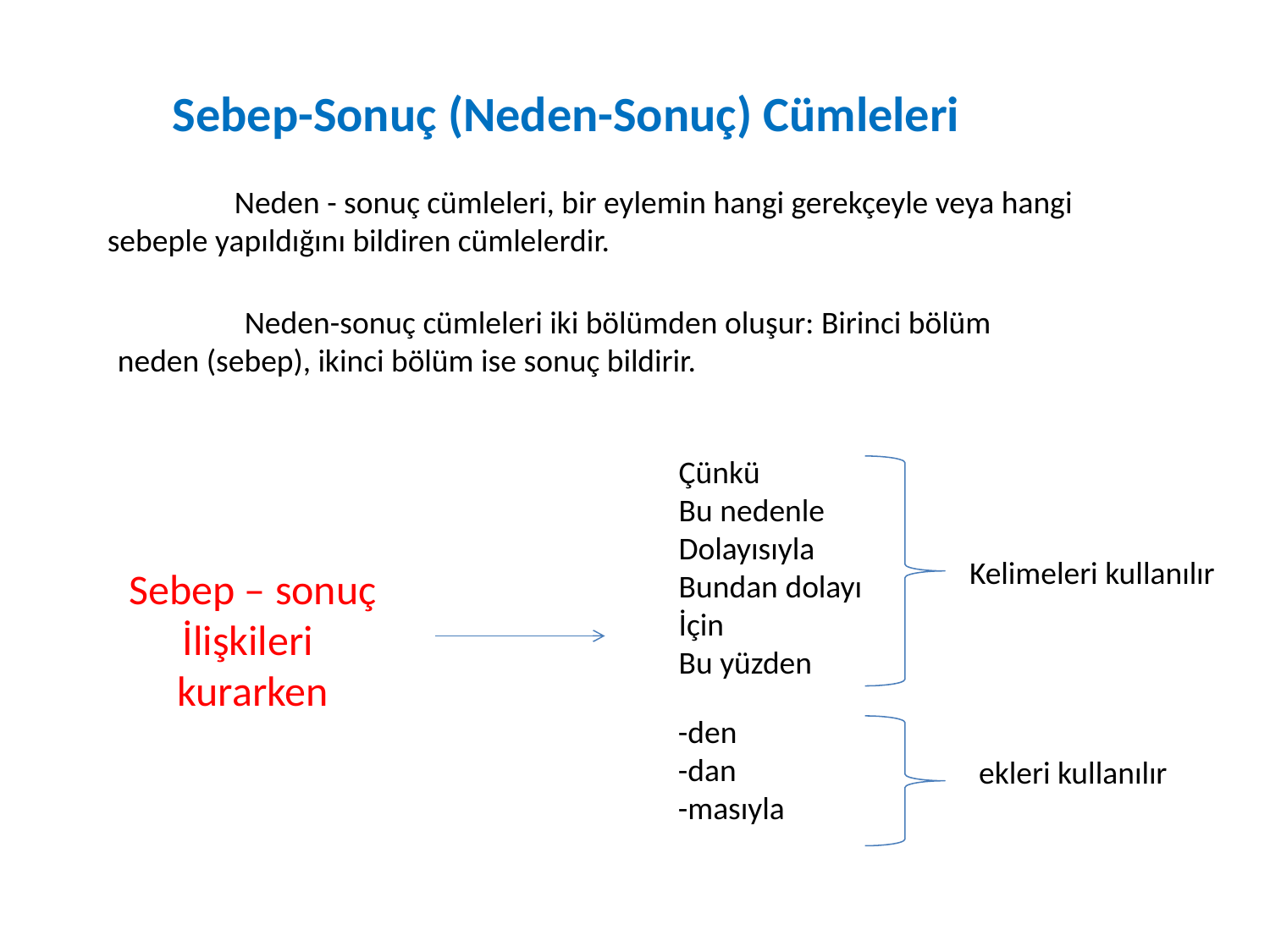

Sebep-Sonuç (Neden-Sonuç) Cümleleri
	Neden - sonuç cümleleri, bir eylemin hangi gerekçeyle veya hangi sebeple yapıldığını bildiren cümlelerdir.
	Neden-sonuç cümleleri iki bölümden oluşur: Birinci bölüm neden (sebep), ikinci bölüm ise sonuç bildirir.
Çünkü
Bu nedenle
Dolayısıyla
Bundan dolayı
İçin
Bu yüzden

Kelimeleri kullanılır
Sebep – sonuç
İlişkileri
kurarken
-den
-dan
-masıyla

ekleri kullanılır